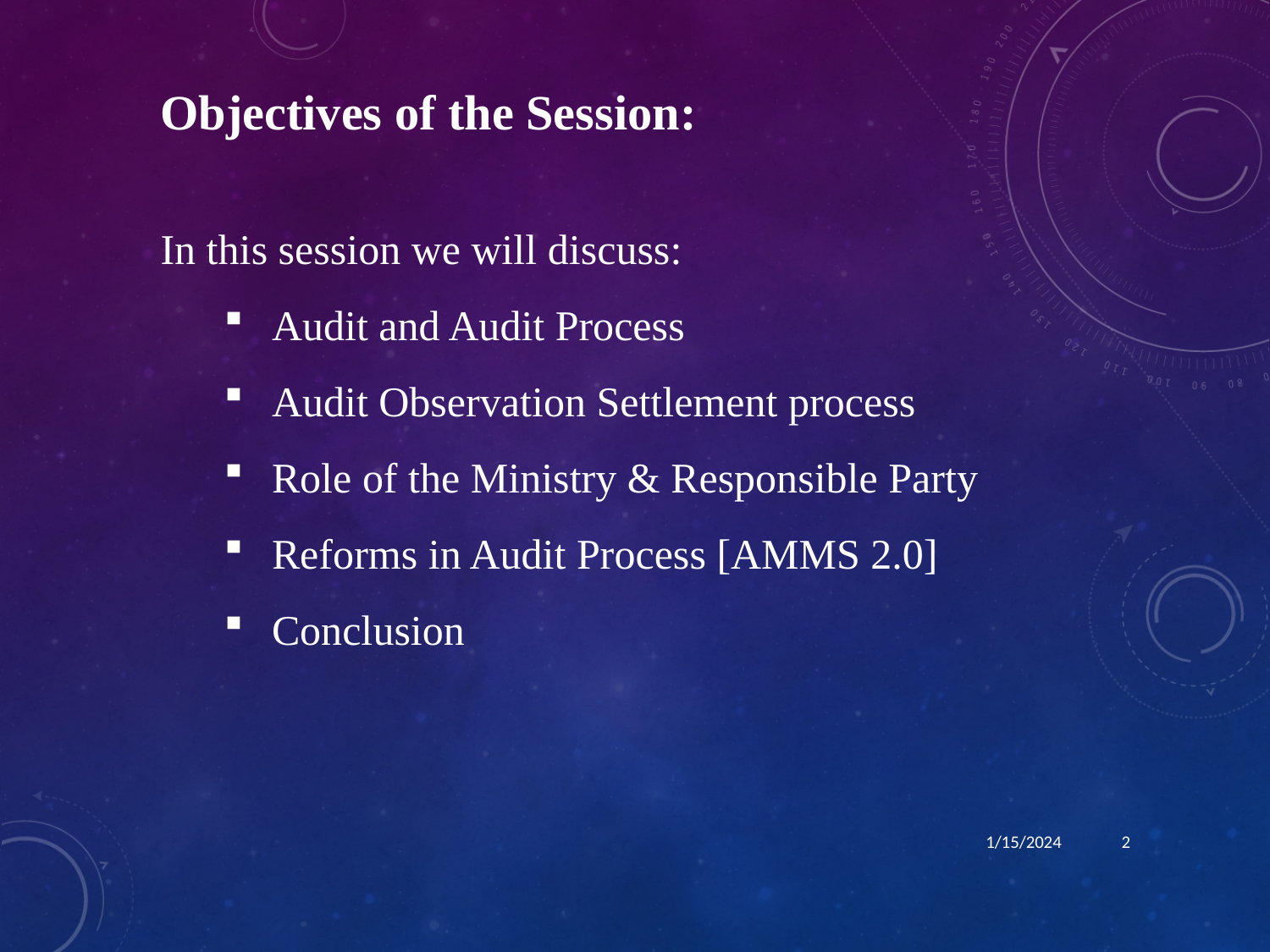

Objectives of the Session:
In this session we will discuss:
Audit and Audit Process
Audit Observation Settlement process
Role of the Ministry & Responsible Party
Reforms in Audit Process [AMMS 2.0]
Conclusion

1/15/2024
2